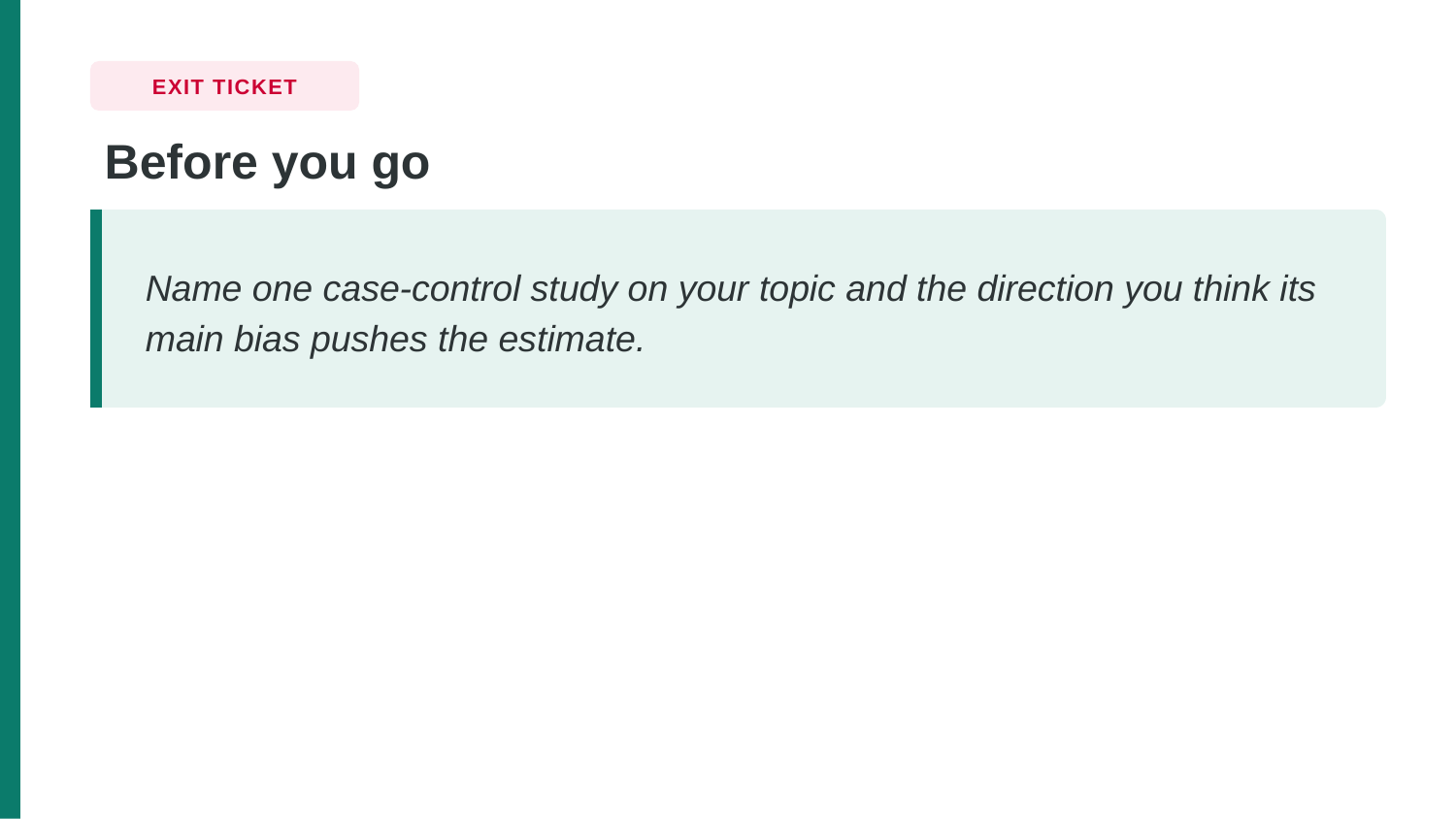

EXIT TICKET
Before you go

Name one case-control study on your topic and the direction you think its main bias pushes the estimate.